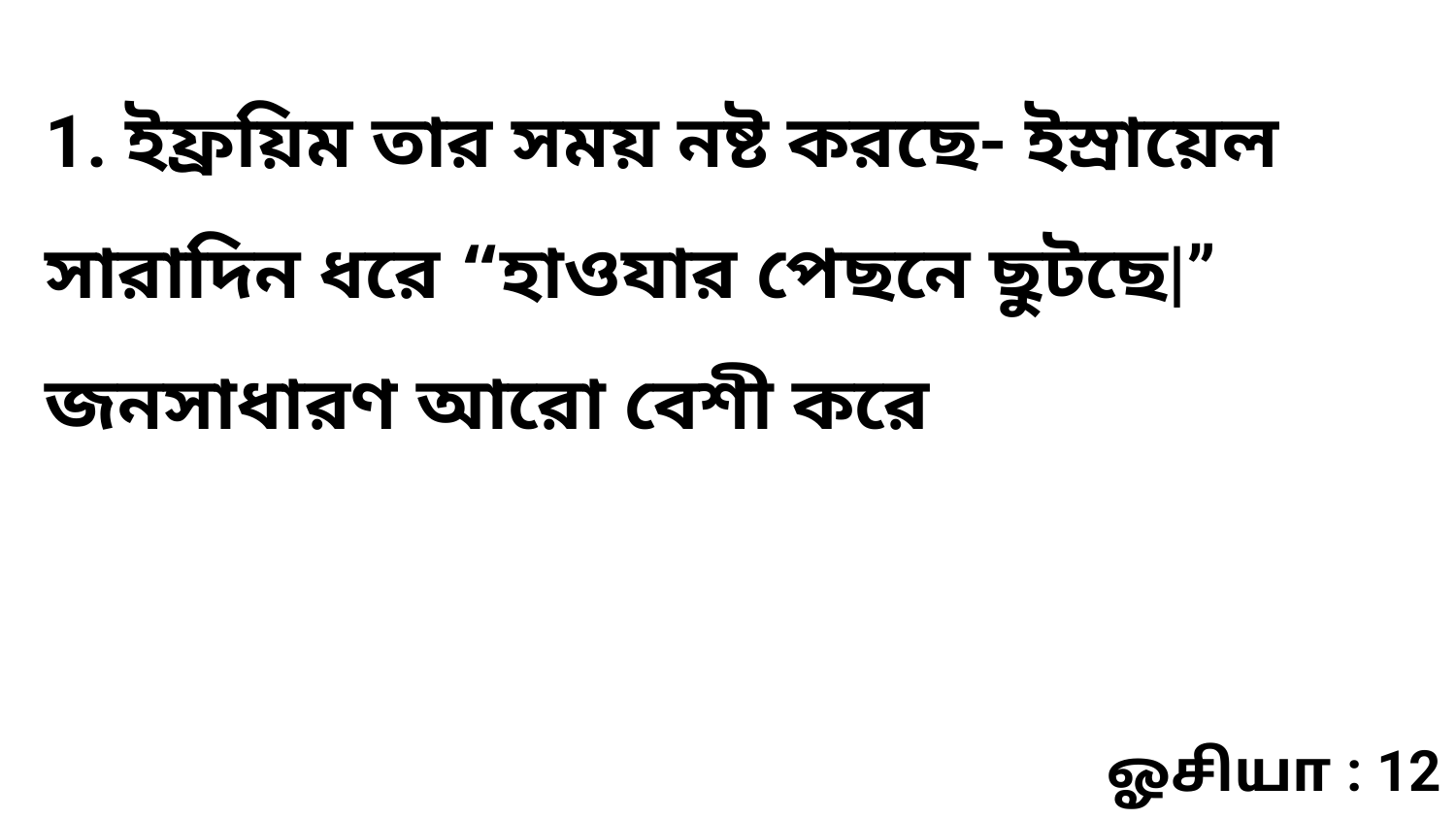

1. ইফ্রয়িম তার সময় নষ্ট করছে- ইস্রায়েল সারাদিন ধরে “হাওযার পেছনে ছুটছে|” জনসাধারণ আরো বেশী করে
ஓசியா : 12